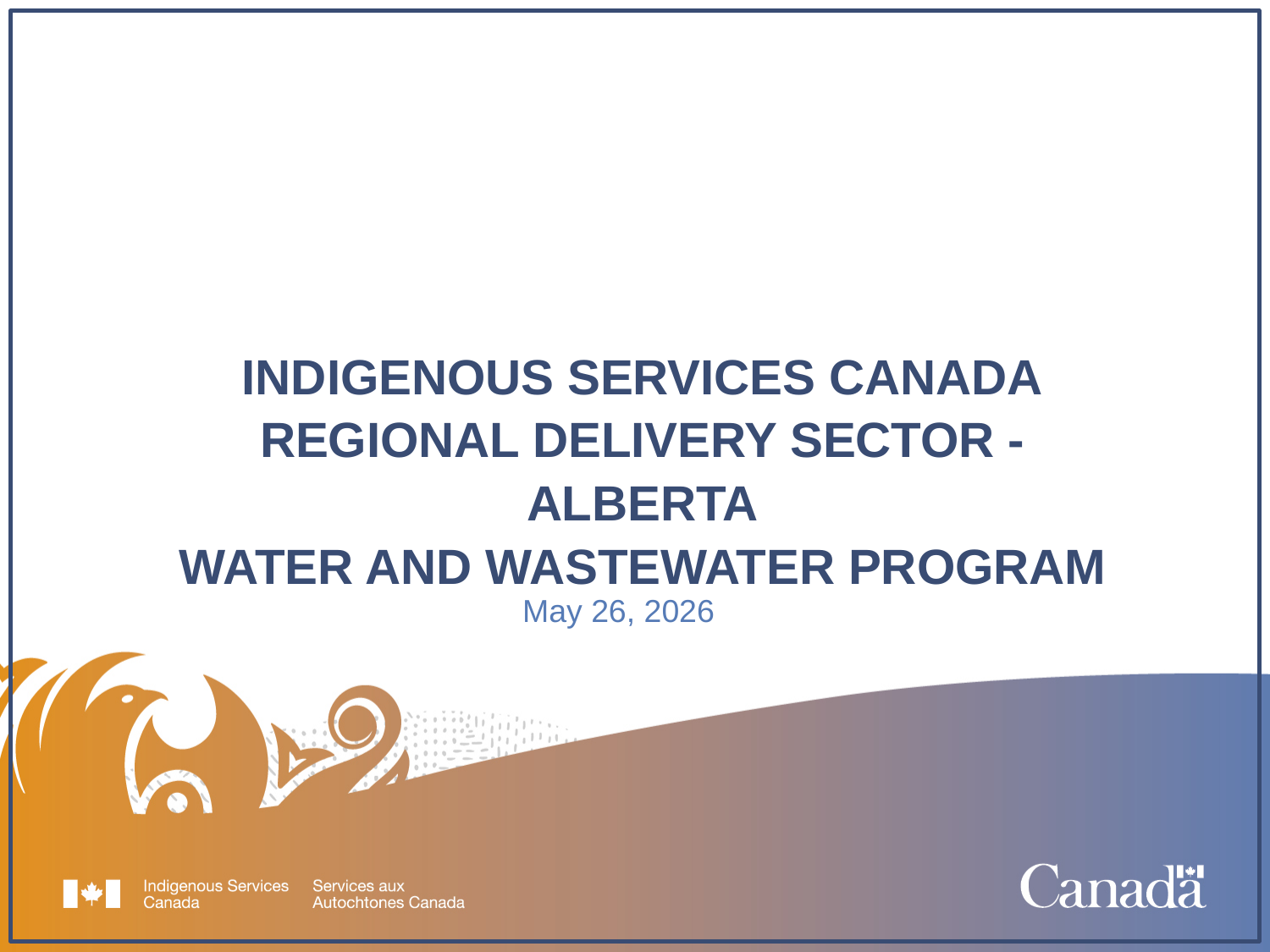

INDIGENOUS SERVICES CANADA
REGIONAL DELIVERY SECTOR - ALBERTA
WATER AND WASTEWATER PROGRAM
May 26, 2026